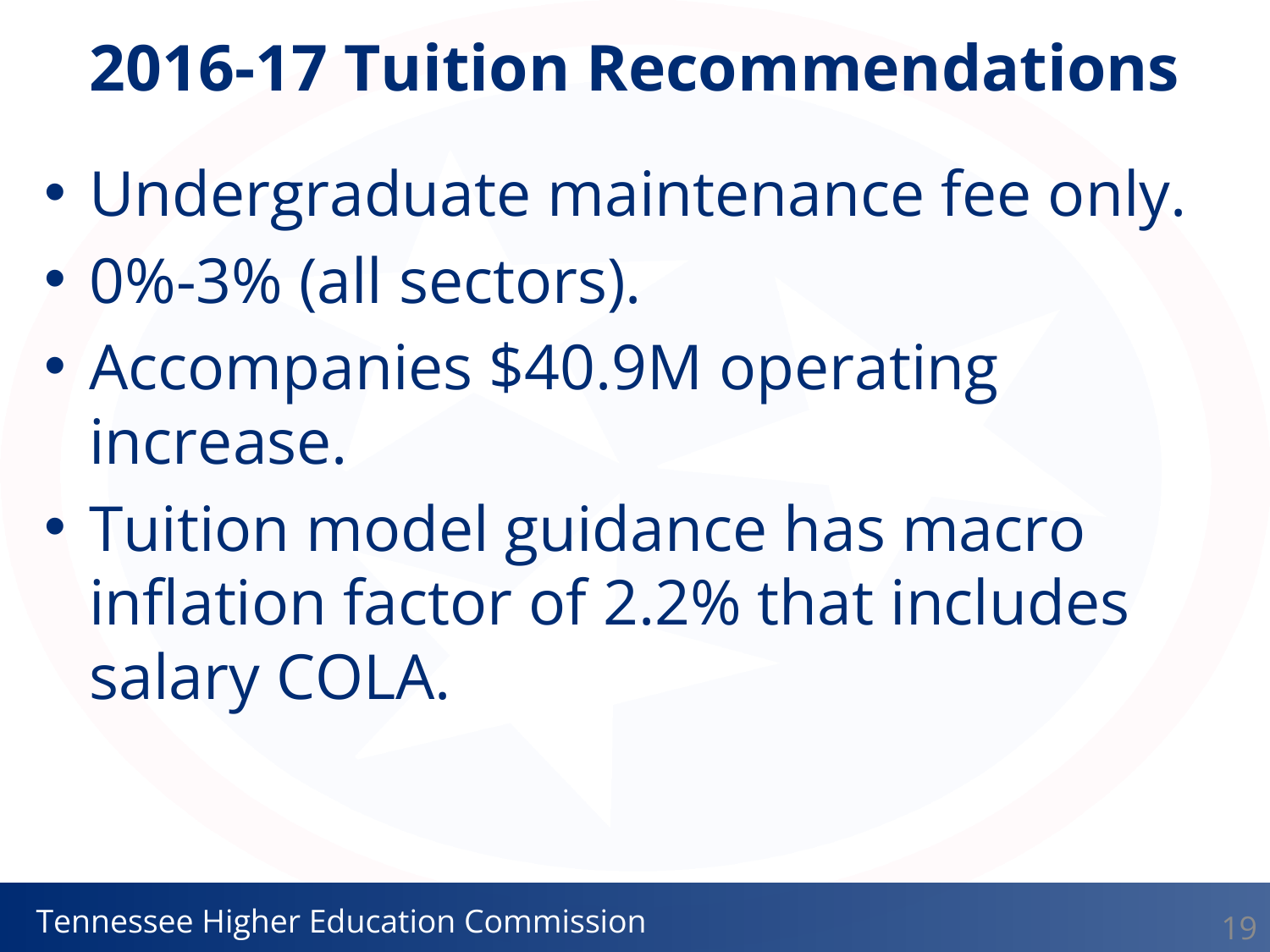

2016-17 Tuition Recommendations
Undergraduate maintenance fee only.
0%-3% (all sectors).
Accompanies $40.9M operating increase.
Tuition model guidance has macro inflation factor of 2.2% that includes salary COLA.
19